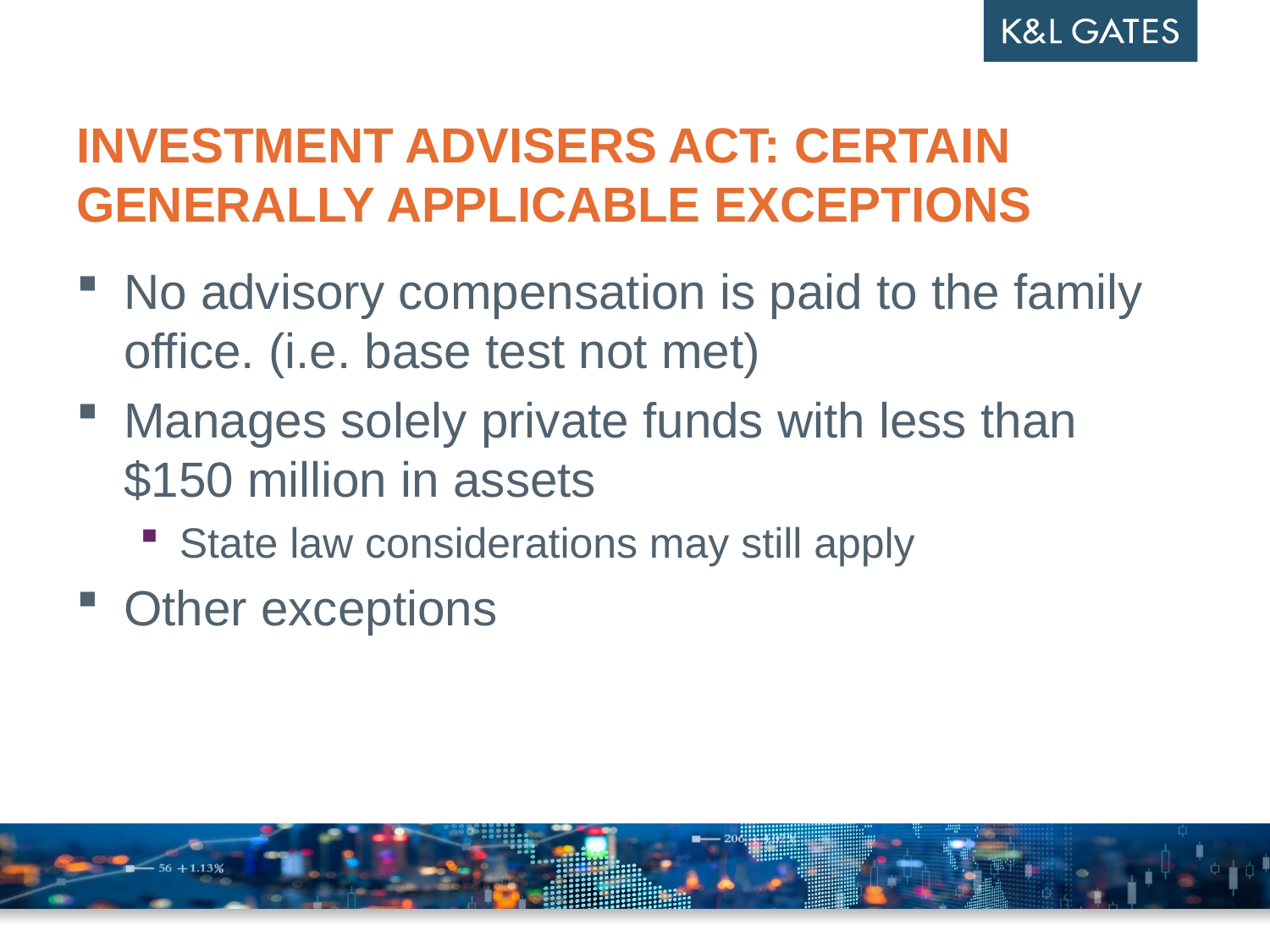

# Investment advisers act: Certain generally applicable exceptions
No advisory compensation is paid to the family office. (i.e. base test not met)
Manages solely private funds with less than $150 million in assets
State law considerations may still apply
Other exceptions